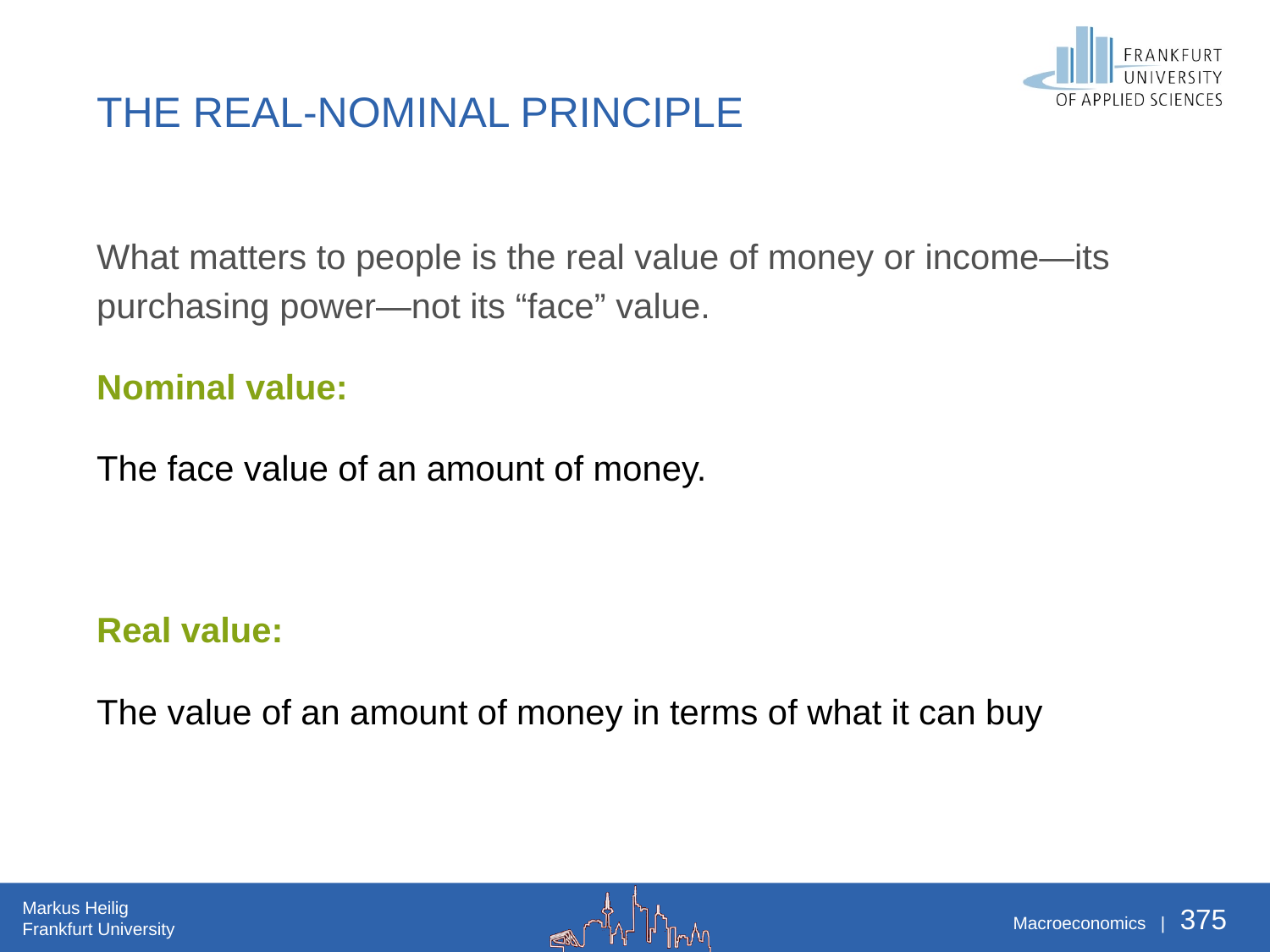

# THE REAL-NOMINAL PRINCIPLE
What matters to people is the real value of money or income—its purchasing power—not its “face” value.
Nominal value:
The face value of an amount of money.

Real value:
The value of an amount of money in terms of what it can buy